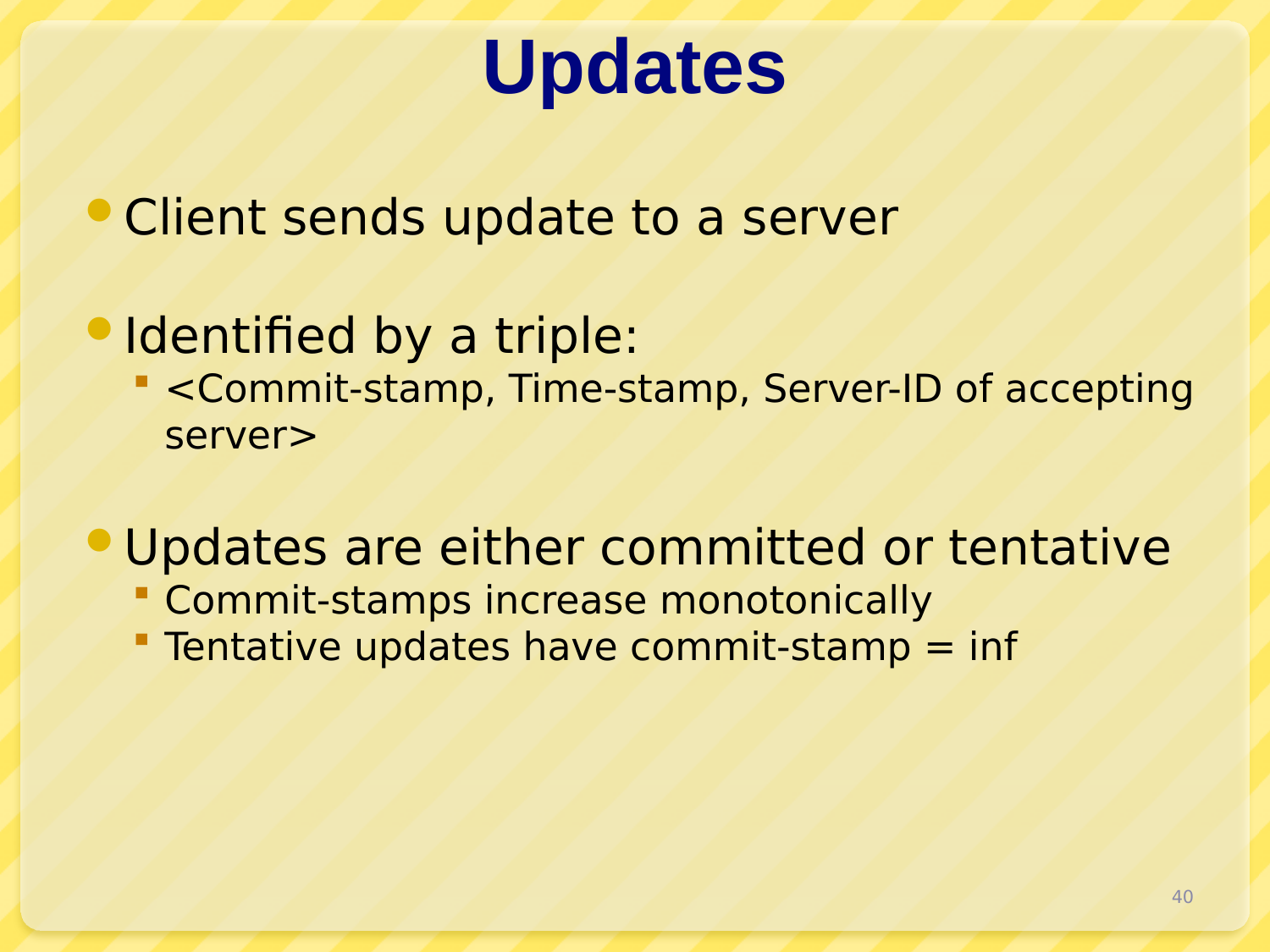

# Updates
Client sends update to a server

Identified by a triple:
<Commit-stamp, Time-stamp, Server-ID of accepting server>

Updates are either committed or tentative
Commit-stamps increase monotonically
Tentative updates have commit-stamp = inf

40